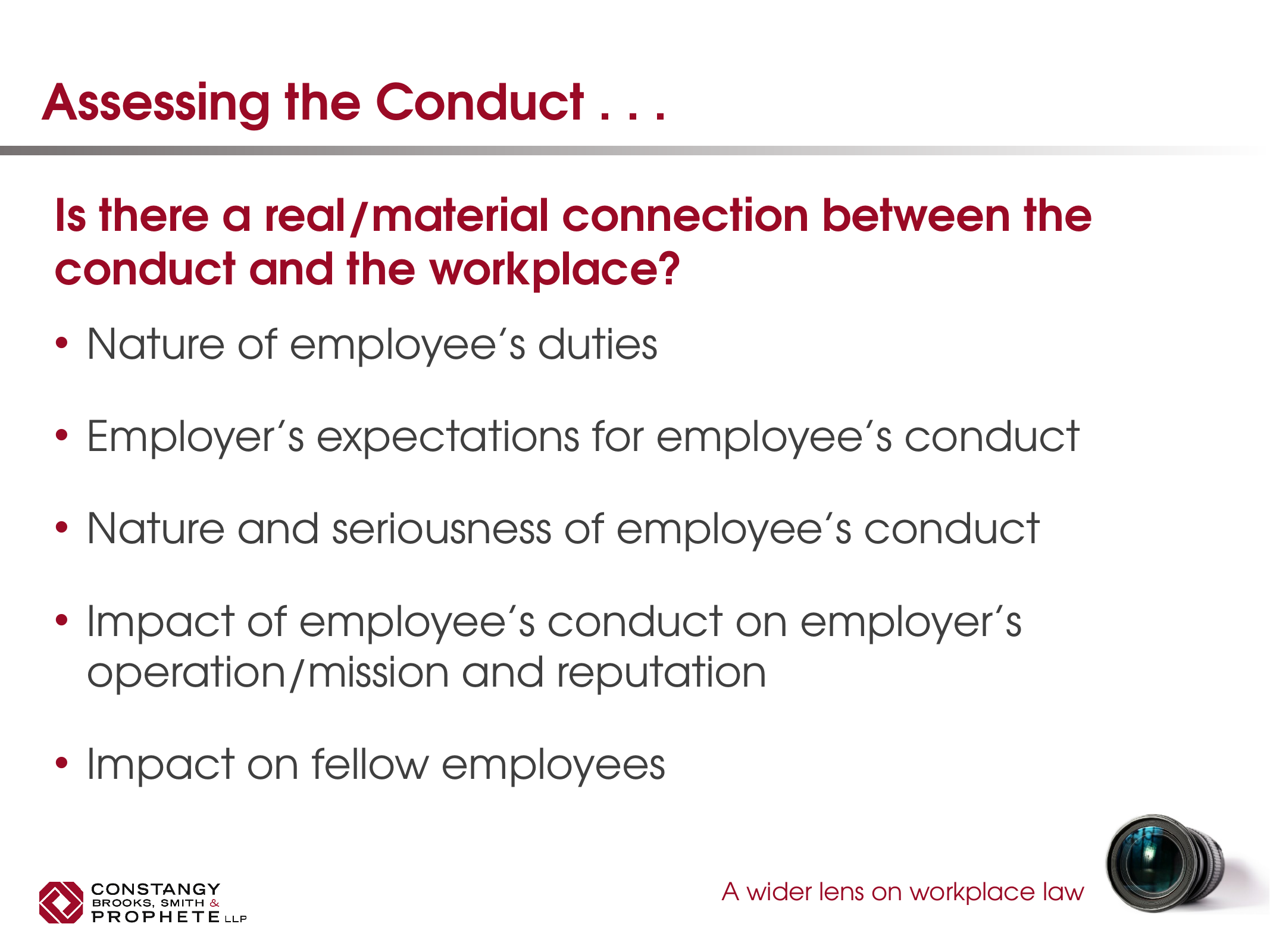

Assessing the Conduct . . .
# Is there a real/material connection between the conduct and the workplace?
Nature of employee’s duties

Employer’s expectations for employee’s conduct

Nature and seriousness of employee’s conduct

Impact of employee’s conduct on employer’s operation/mission and reputation

Impact on fellow employees